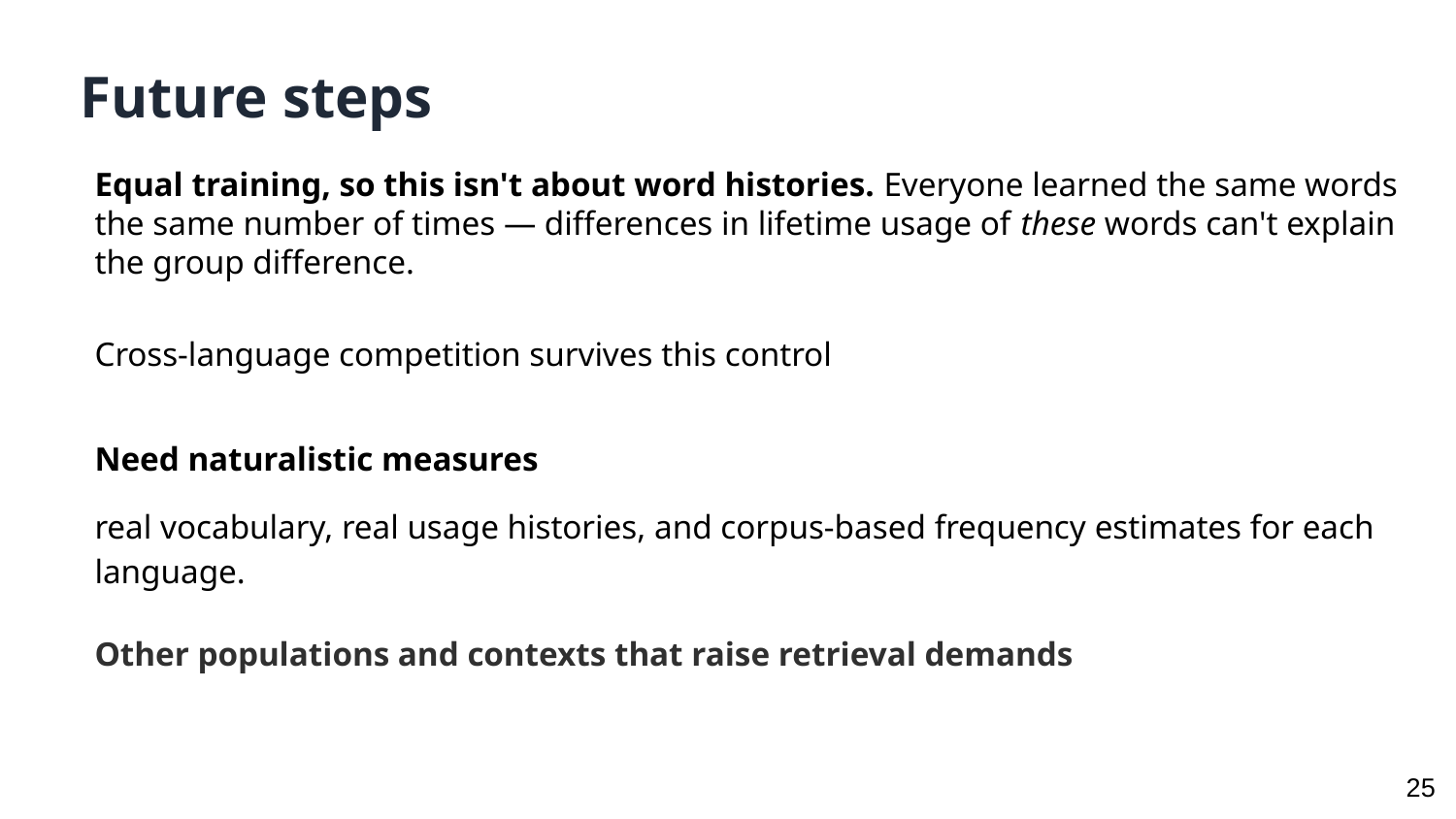

Future steps
Equal training, so this isn't about word histories. Everyone learned the same words the same number of times — differences in lifetime usage of these words can't explain the group difference.
 Cross-language competition survives this control
Need naturalistic measures
real vocabulary, real usage histories, and corpus-based frequency estimates for each language.
Other populations and contexts that raise retrieval demands
25